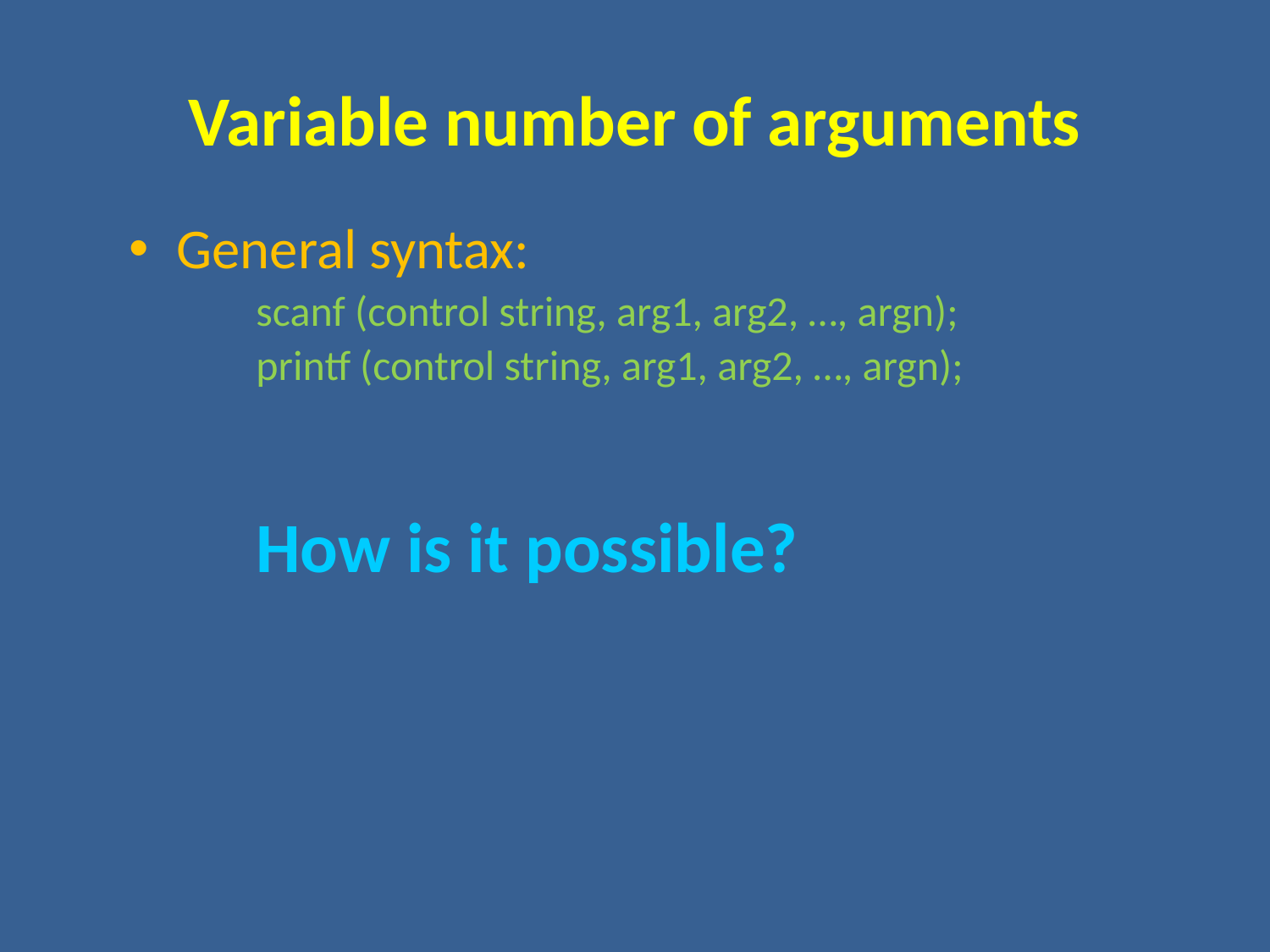

# Variable number of arguments
General syntax:
scanf (control string, arg1, arg2, …, argn);
printf (control string, arg1, arg2, …, argn);

How is it possible?